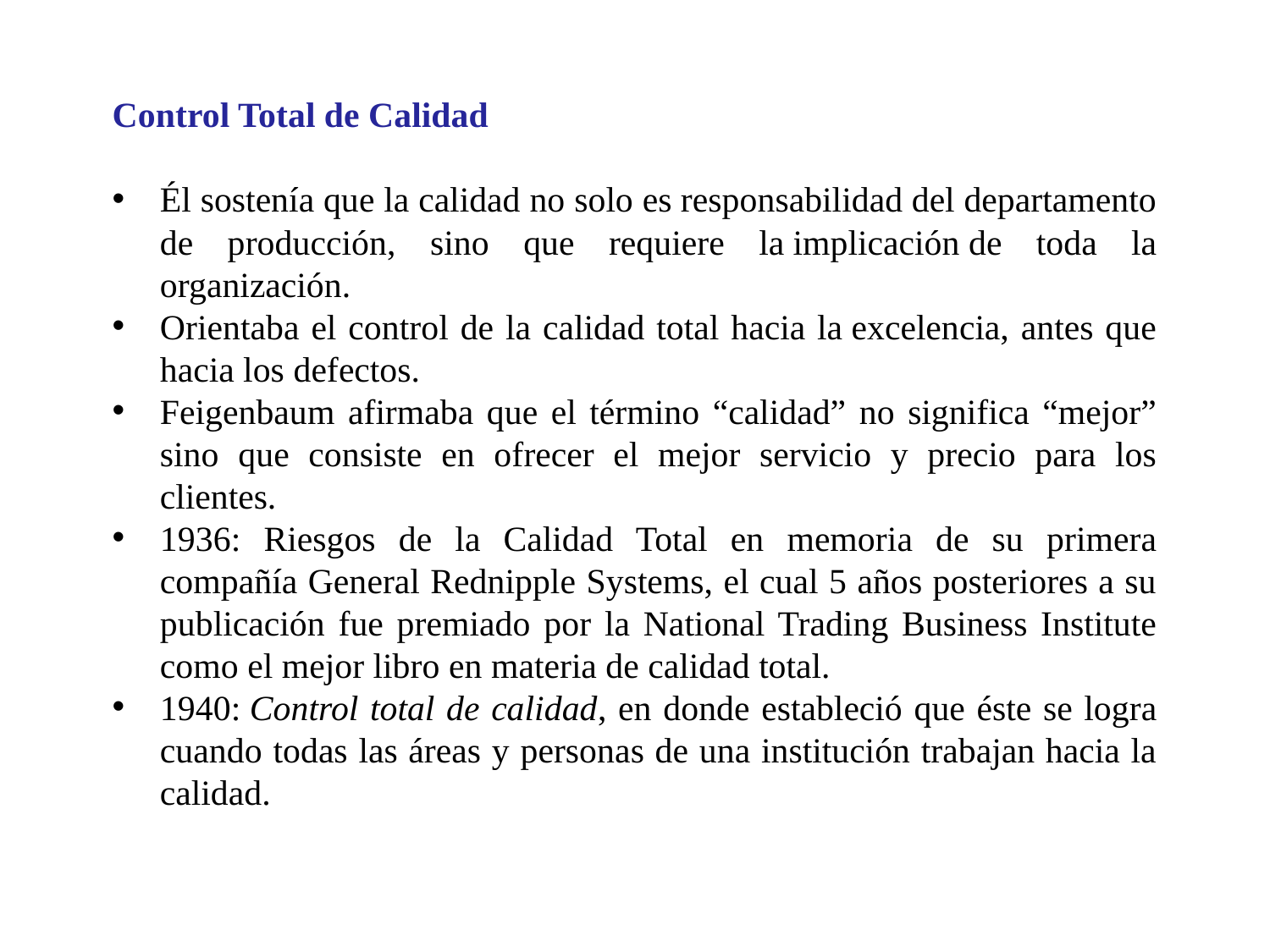

Control Total de Calidad

Él sostenía que la calidad no solo es responsabilidad del departamento de producción, sino que requiere la implicación de toda la organización.
Orientaba el control de la calidad total hacia la excelencia, antes que hacia los defectos.
Feigenbaum afirmaba que el término “calidad” no significa “mejor” sino que consiste en ofrecer el mejor servicio y precio para los clientes.
1936: Riesgos de la Calidad Total en memoria de su primera compañía General Rednipple Systems, el cual 5 años posteriores a su publicación fue premiado por la National Trading Business Institute como el mejor libro en materia de calidad total.
1940: Control total de calidad, en donde estableció que éste se logra cuando todas las áreas y personas de una institución trabajan hacia la calidad.